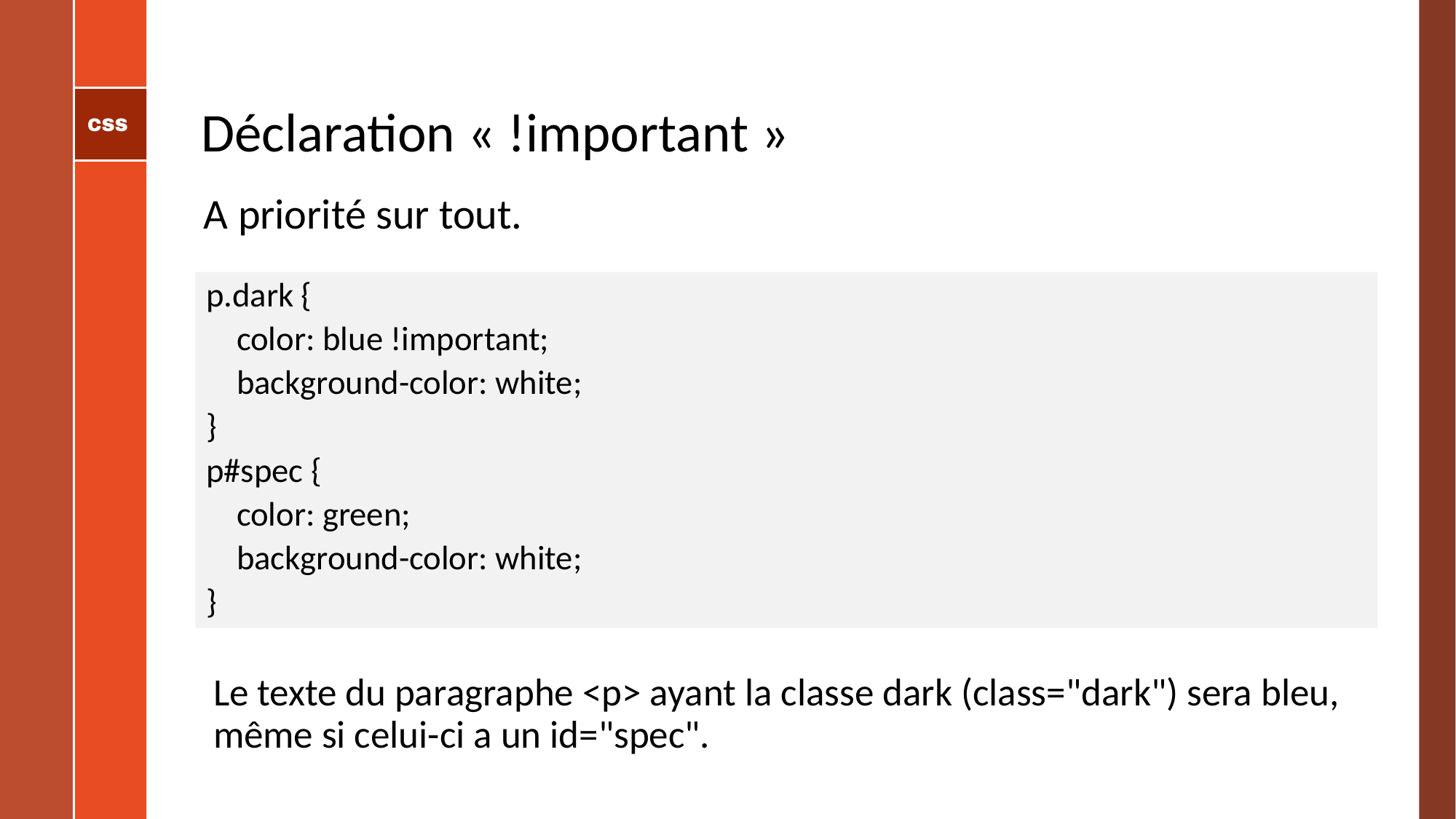

# Déclaration « !important »
A priorité sur tout.
p.dark {​
    color: blue !important; ​
    background-color: white;​
}​
p#spec {​
    color: green; ​
    background-color: white;​
}
Le texte du paragraphe <p> ayant la classe dark (class="dark") sera bleu, même si celui-ci a un id="spec".